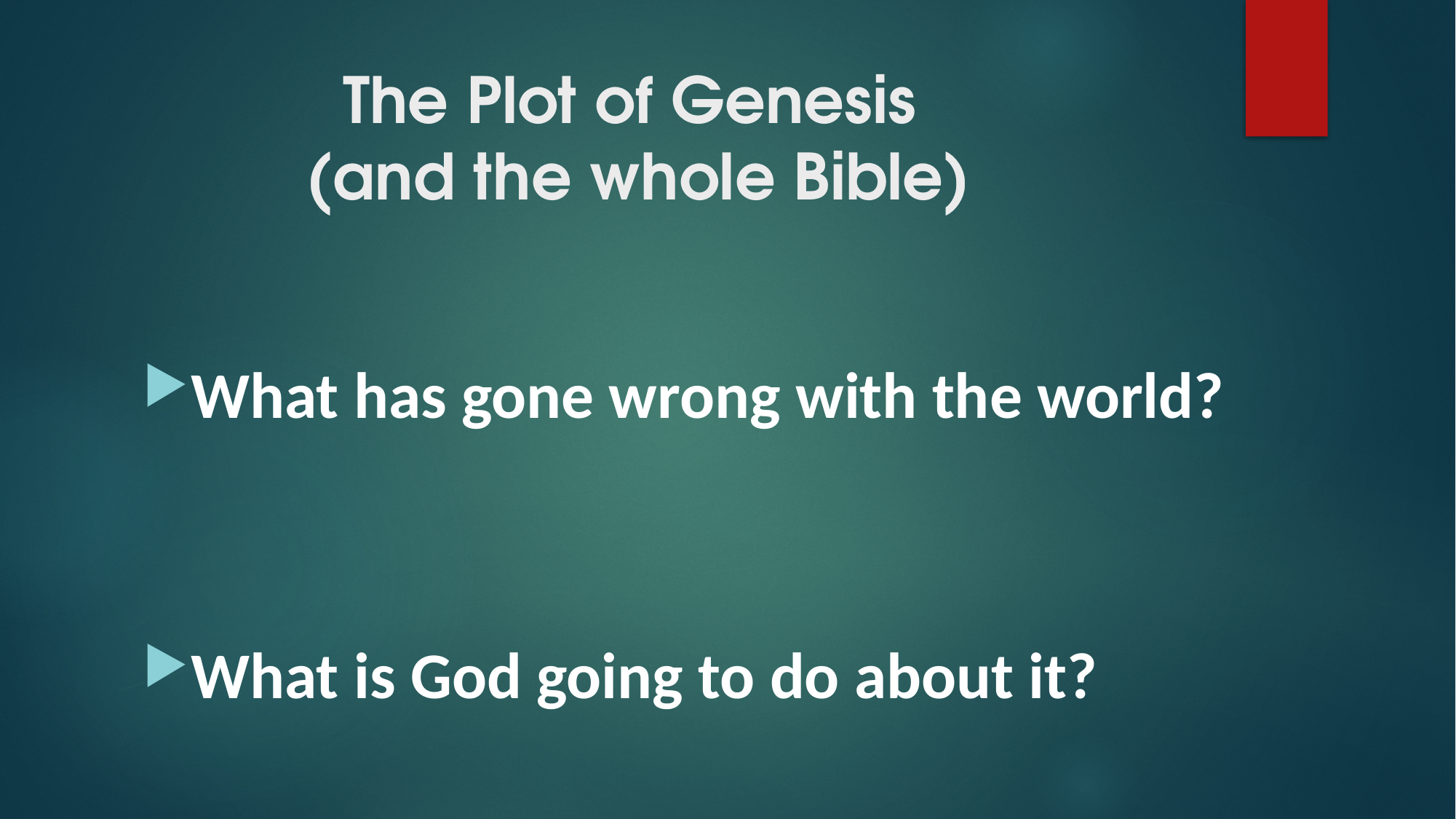

# The Plot of Genesis (and the whole Bible)

What has gone wrong with the world?

What is God going to do about it?